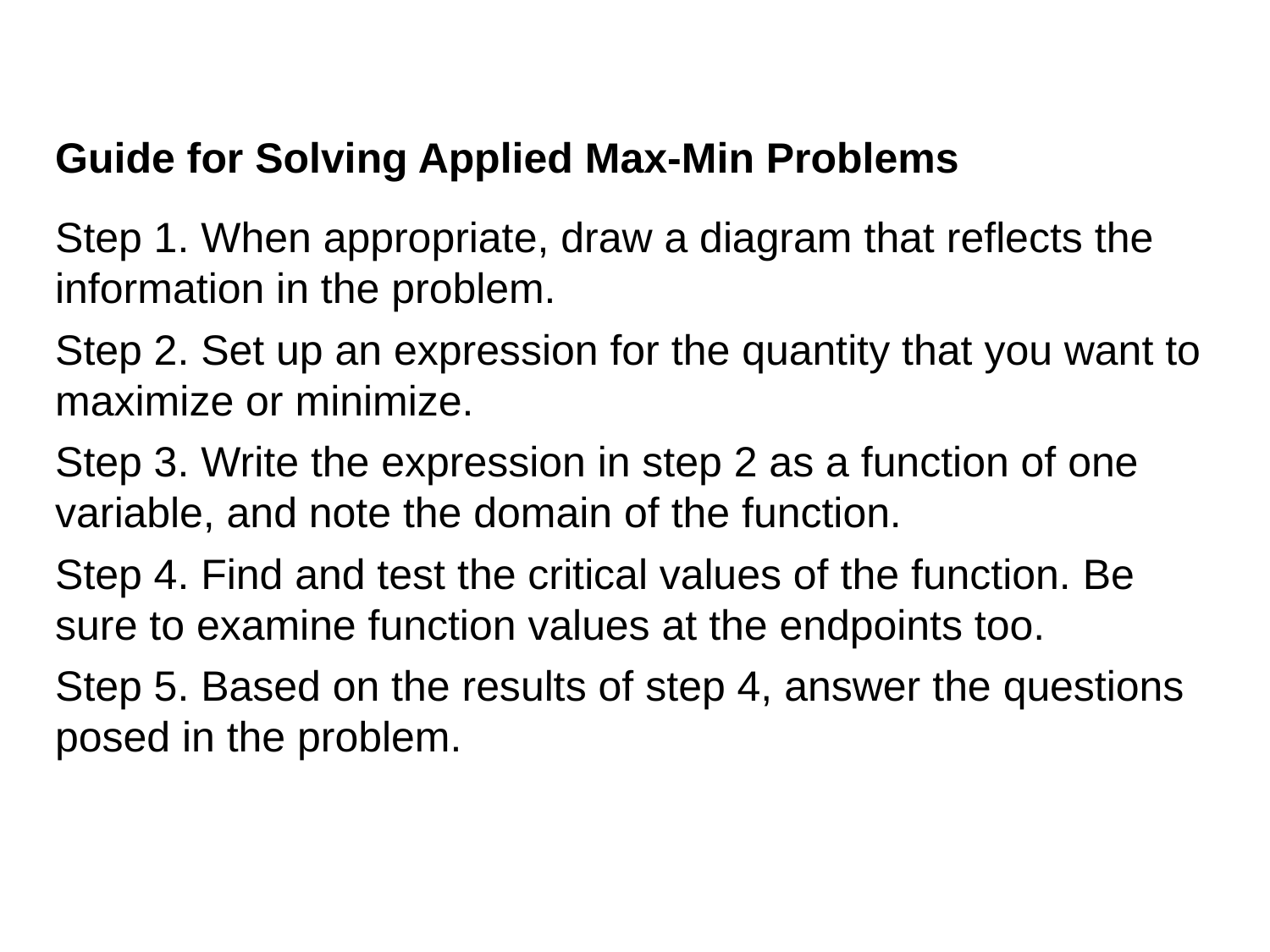

Guide for Solving Applied Max-Min Problems
Step 1. When appropriate, draw a diagram that reflects the information in the problem.
Step 2. Set up an expression for the quantity that you want to maximize or minimize.
Step 3. Write the expression in step 2 as a function of one variable, and note the domain of the function.
Step 4. Find and test the critical values of the function. Be sure to examine function values at the endpoints too.
Step 5. Based on the results of step 4, answer the questions posed in the problem.